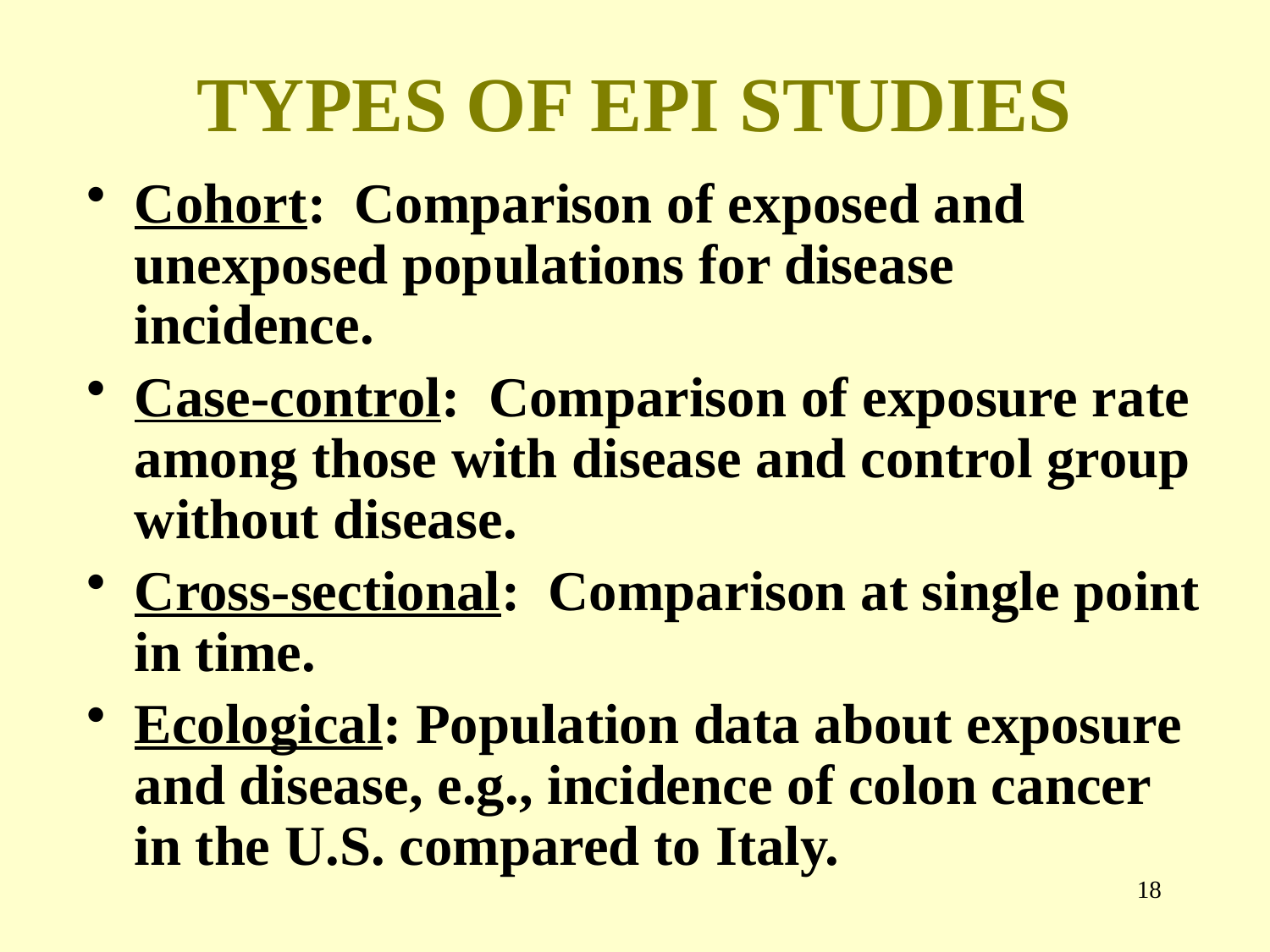

# TYPES OF EPI STUDIES
Cohort:  Comparison of exposed and unexposed populations for disease incidence.
Case-control:  Comparison of exposure rate among those with disease and control group without disease.
Cross-sectional:  Comparison at single point in time.
Ecological: Population data about exposure and disease, e.g., incidence of colon cancer in the U.S. compared to Italy.
18